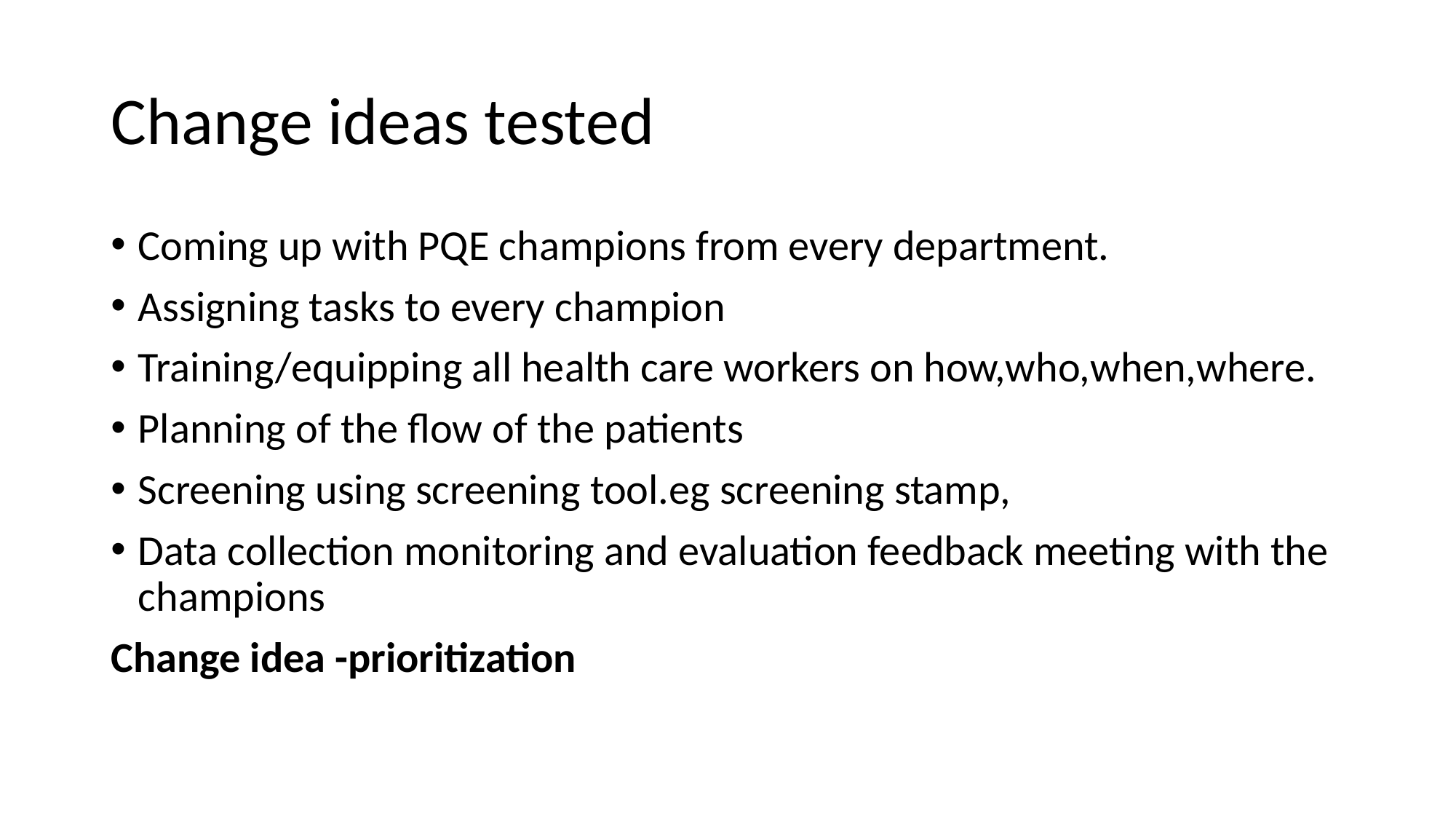

# Change ideas tested
Coming up with PQE champions from every department.
Assigning tasks to every champion
Training/equipping all health care workers on how,who,when,where.
Planning of the flow of the patients
Screening using screening tool.eg screening stamp,
Data collection monitoring and evaluation feedback meeting with the champions
Change idea -prioritization